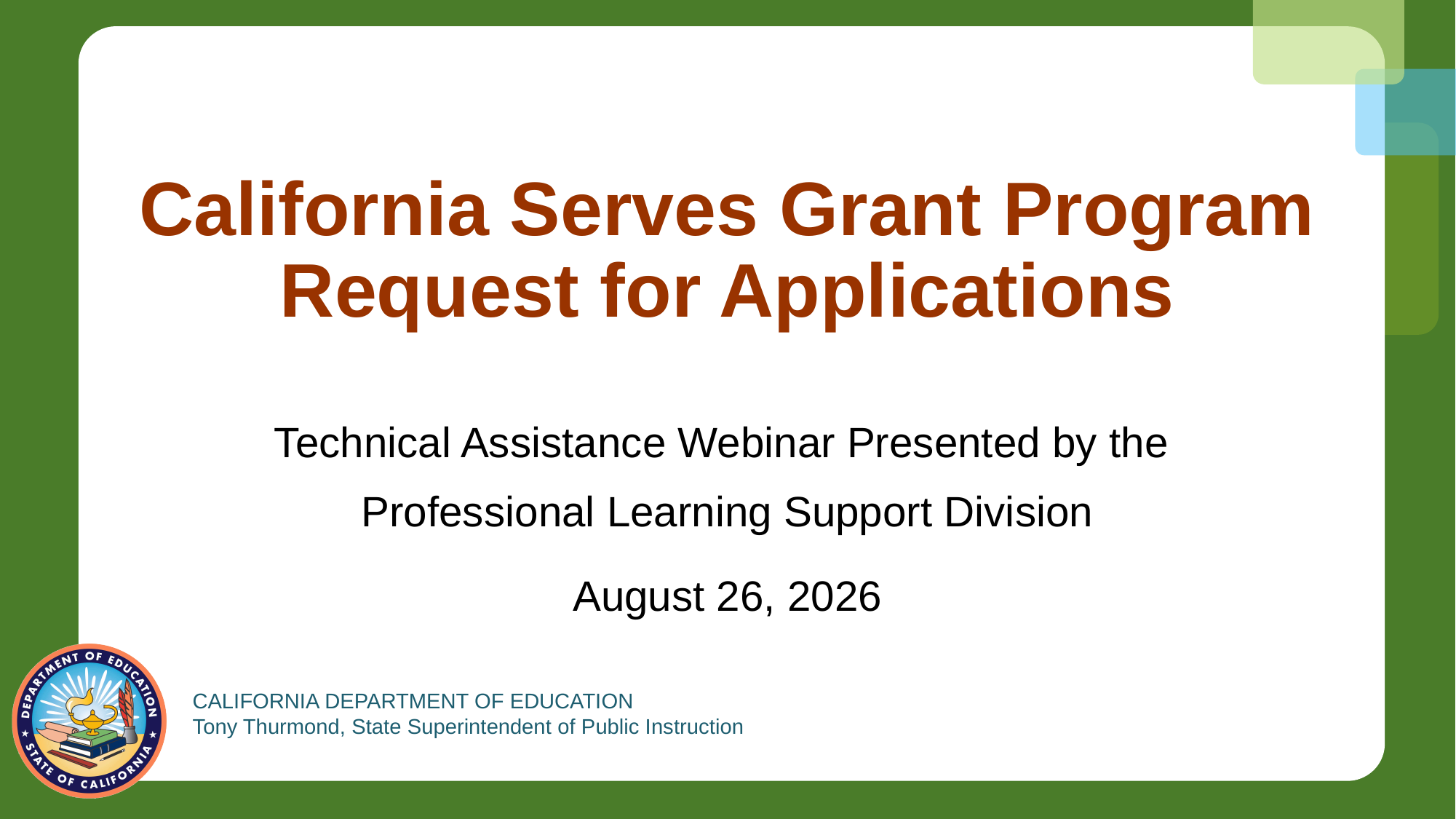

# California Serves Grant Program Request for Applications
Technical Assistance Webinar Presented by the
Professional Learning Support Division
August 26, 2026